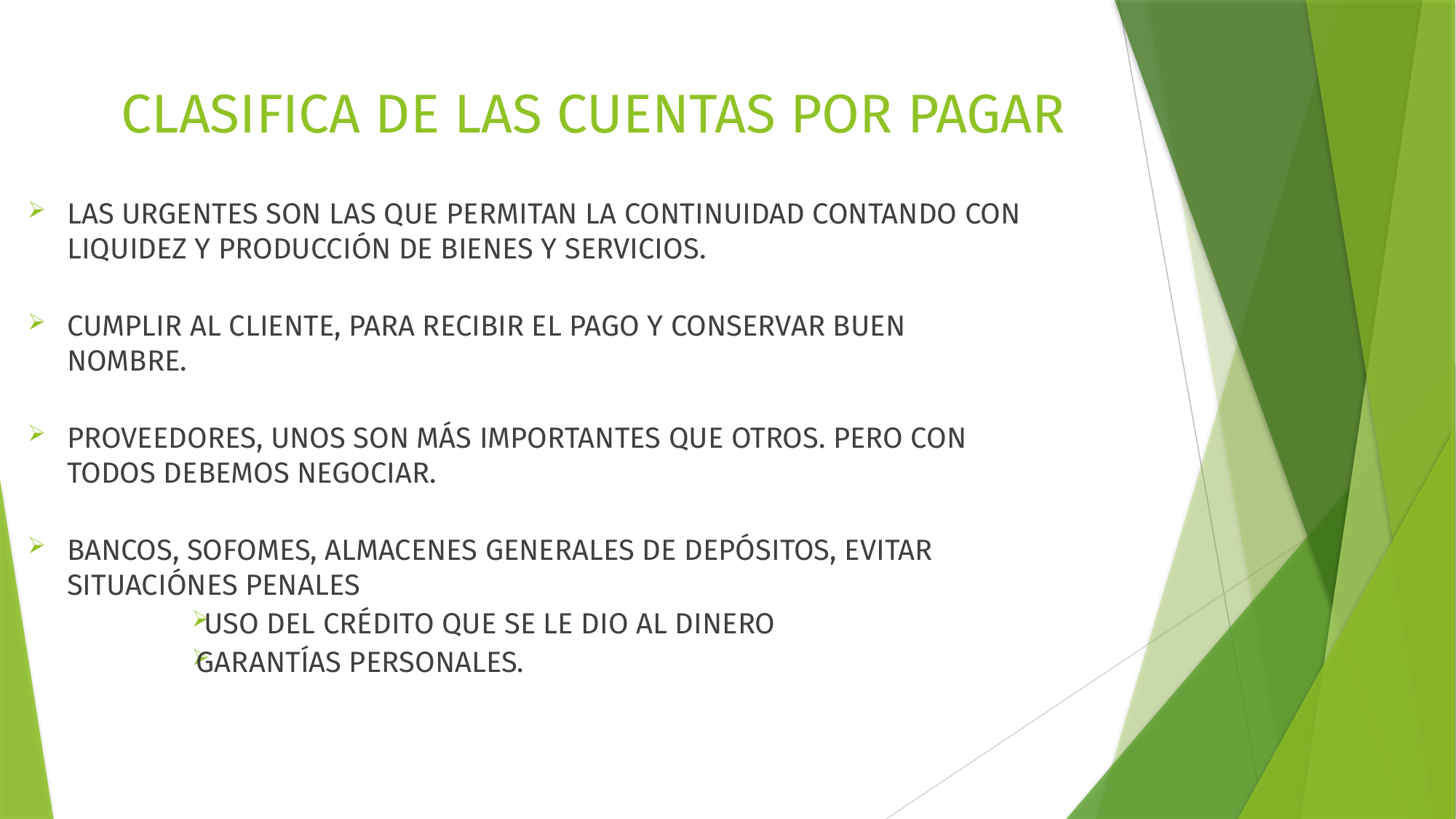

# CLASIFICA DE LAS CUENTAS POR PAGAR

LAS URGENTES SON LAS QUE PERMITAN LA CONTINUIDAD CONTANDO CON LIQUIDEZ Y PRODUCCIÓN DE BIENES Y SERVICIOS.

CUMPLIR AL CLIENTE, PARA RECIBIR EL PAGO Y CONSERVAR BUEN NOMBRE.

PROVEEDORES, UNOS SON MÁS IMPORTANTES QUE OTROS. PERO CON TODOS DEBEMOS NEGOCIAR.

BANCOS, SOFOMES, ALMACENES GENERALES DE DEPÓSITOS, EVITAR SITUACIÓNES PENALES
 USO DEL CRÉDITO QUE SE LE DIO AL DINERO
GARANTÍAS PERSONALES.